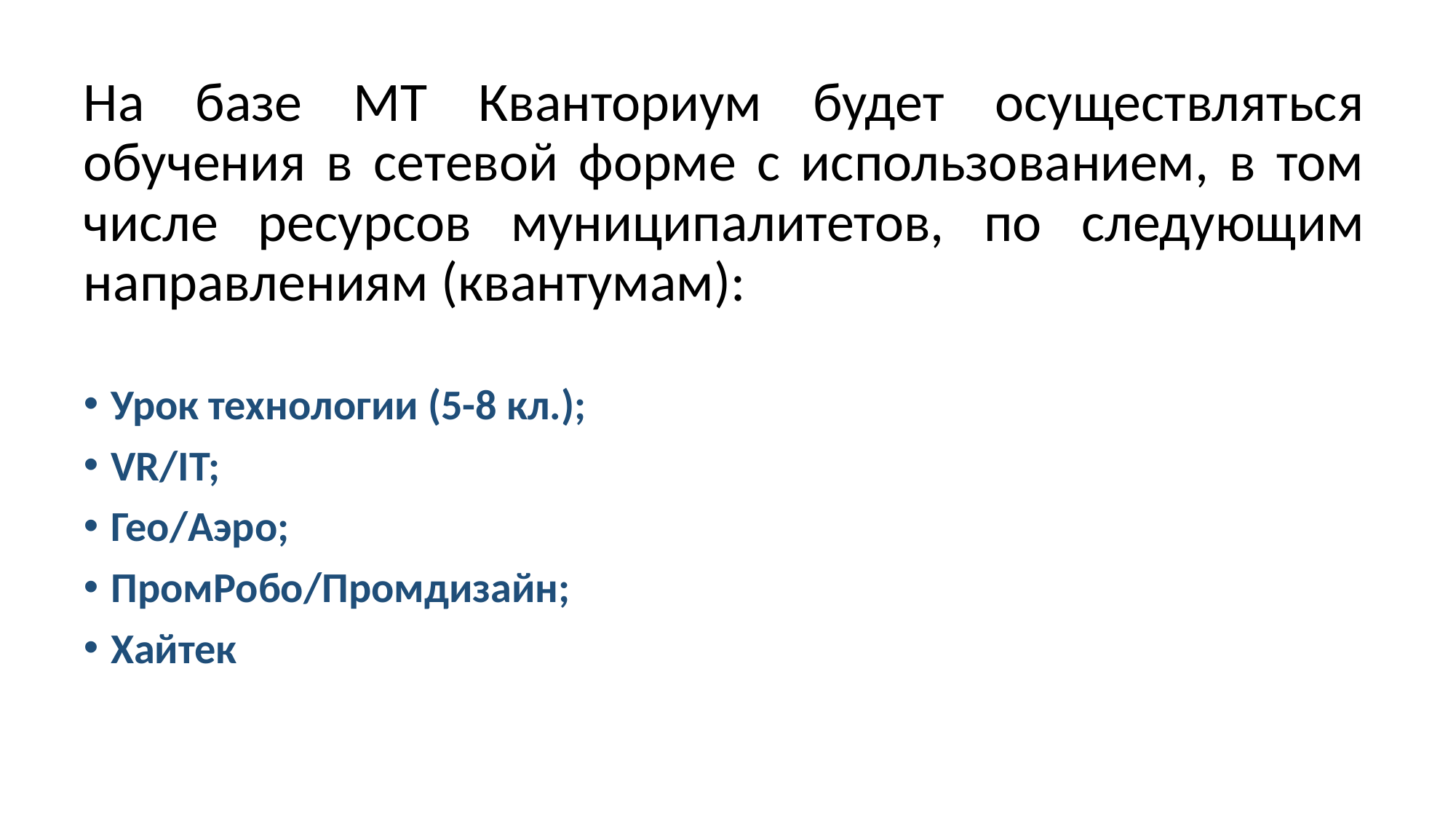

# На базе МТ Кванториум будет осуществляться обучения в сетевой форме с использованием, в том числе ресурсов муниципалитетов, по следующим направлениям (квантумам):
Урок технологии (5-8 кл.);
VR/IT;
Гео/Аэро;
ПромРобо/Промдизайн;
Хайтек